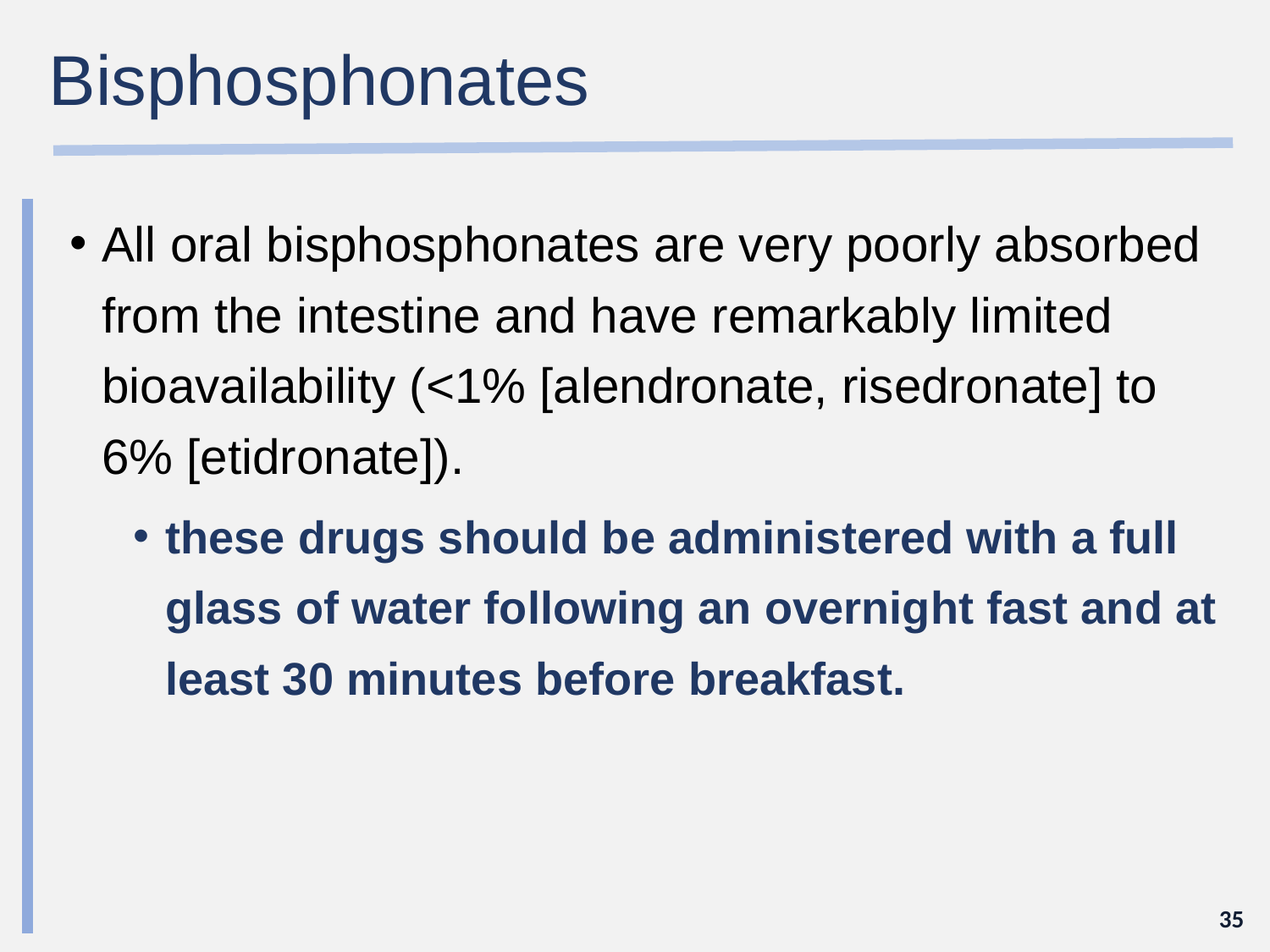

# Bisphosphonates
All oral bisphosphonates are very poorly absorbed from the intestine and have remarkably limited bioavailability (<1% [alendronate, risedronate] to 6% [etidronate]).
these drugs should be administered with a full glass of water following an overnight fast and at least 30 minutes before breakfast.
35